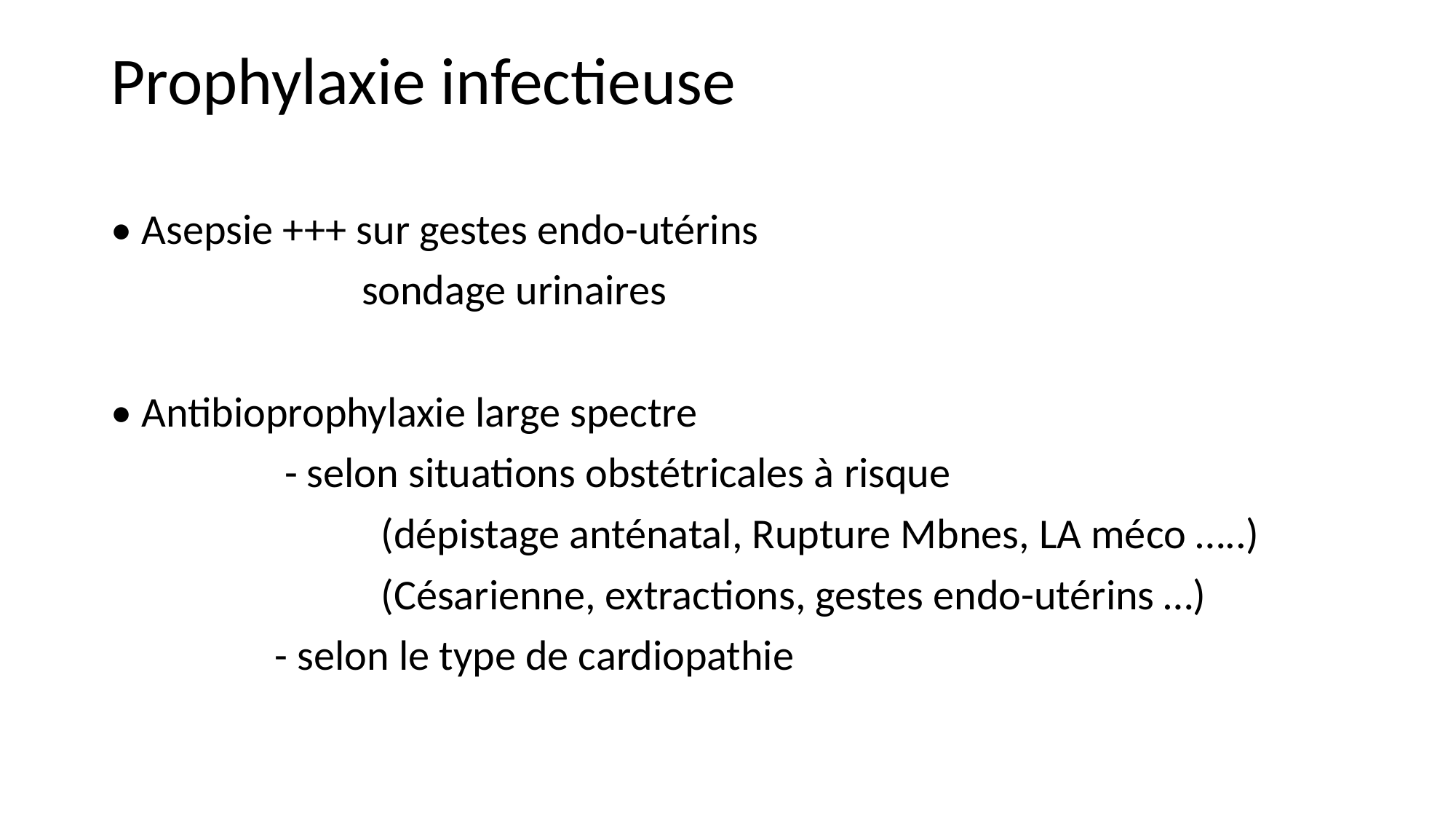

# Prophylaxie infectieuse
• Asepsie +++ sur gestes endo-utérins
                          sondage urinaires

• Antibioprophylaxie large spectre
                  - selon situations obstétricales à risque
                            (dépistage anténatal, Rupture Mbnes, LA méco …..)
                            (Césarienne, extractions, gestes endo-utérins …)
                 - selon le type de cardiopathie